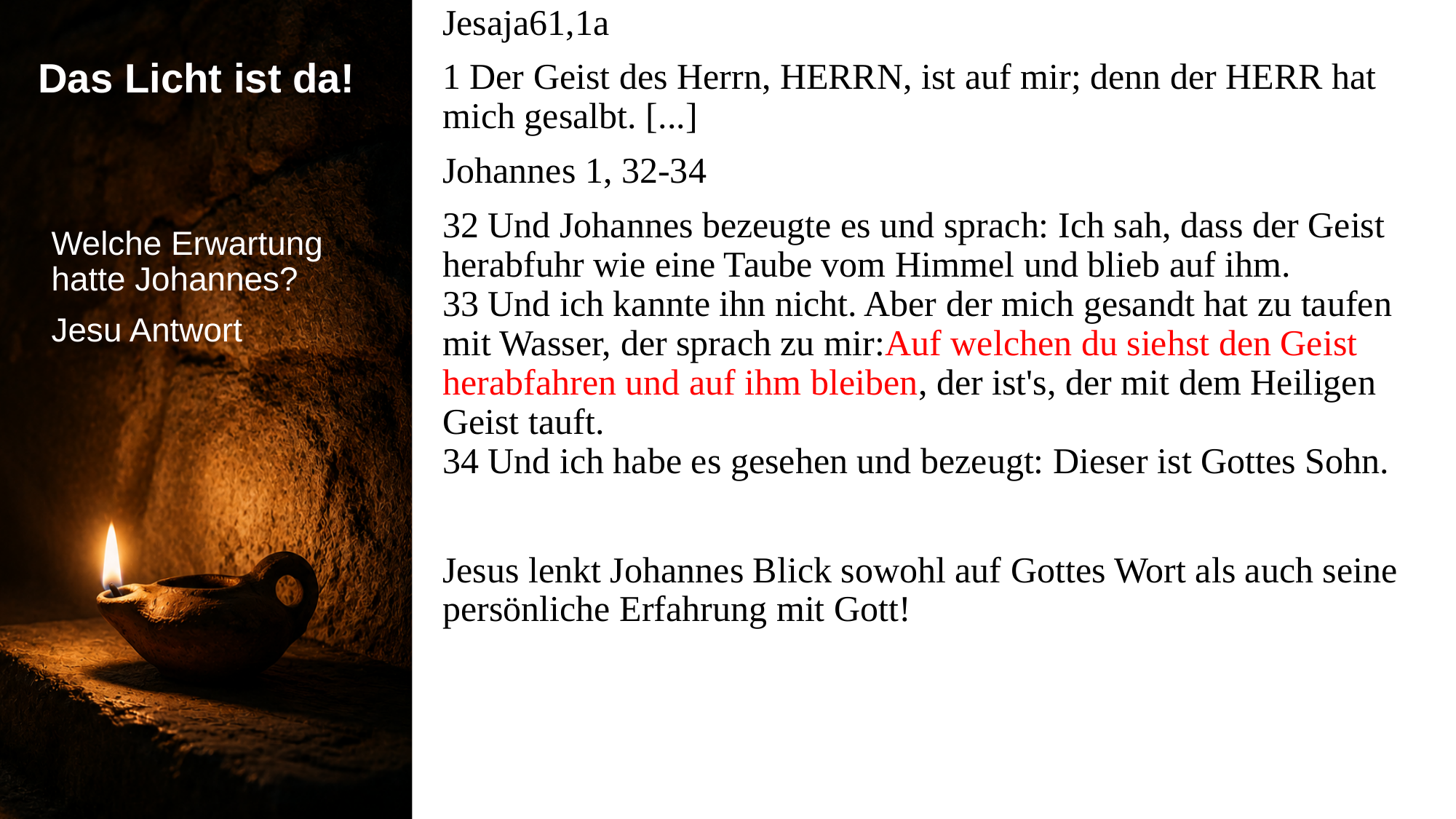

Jesaja61,1a
1 Der Geist des Herrn, HERRN, ist auf mir; denn der HERR hat mich gesalbt. [...]
Johannes 1, 32-34
32 Und Johannes bezeugte es und sprach: Ich sah, dass der Geist herabfuhr wie eine Taube vom Himmel und blieb auf ihm.
33 Und ich kannte ihn nicht. Aber der mich gesandt hat zu taufen mit Wasser, der sprach zu mir:Auf welchen du siehst den Geist herabfahren und auf ihm bleiben, der ist's, der mit dem Heiligen Geist tauft.
34 Und ich habe es gesehen und bezeugt: Dieser ist Gottes Sohn.

Jesus lenkt Johannes Blick sowohl auf Gottes Wort als auch seine persönliche Erfahrung mit Gott!

# Das Licht ist da!
Welche Erwartung hatte Johannes?
Jesu Antwort